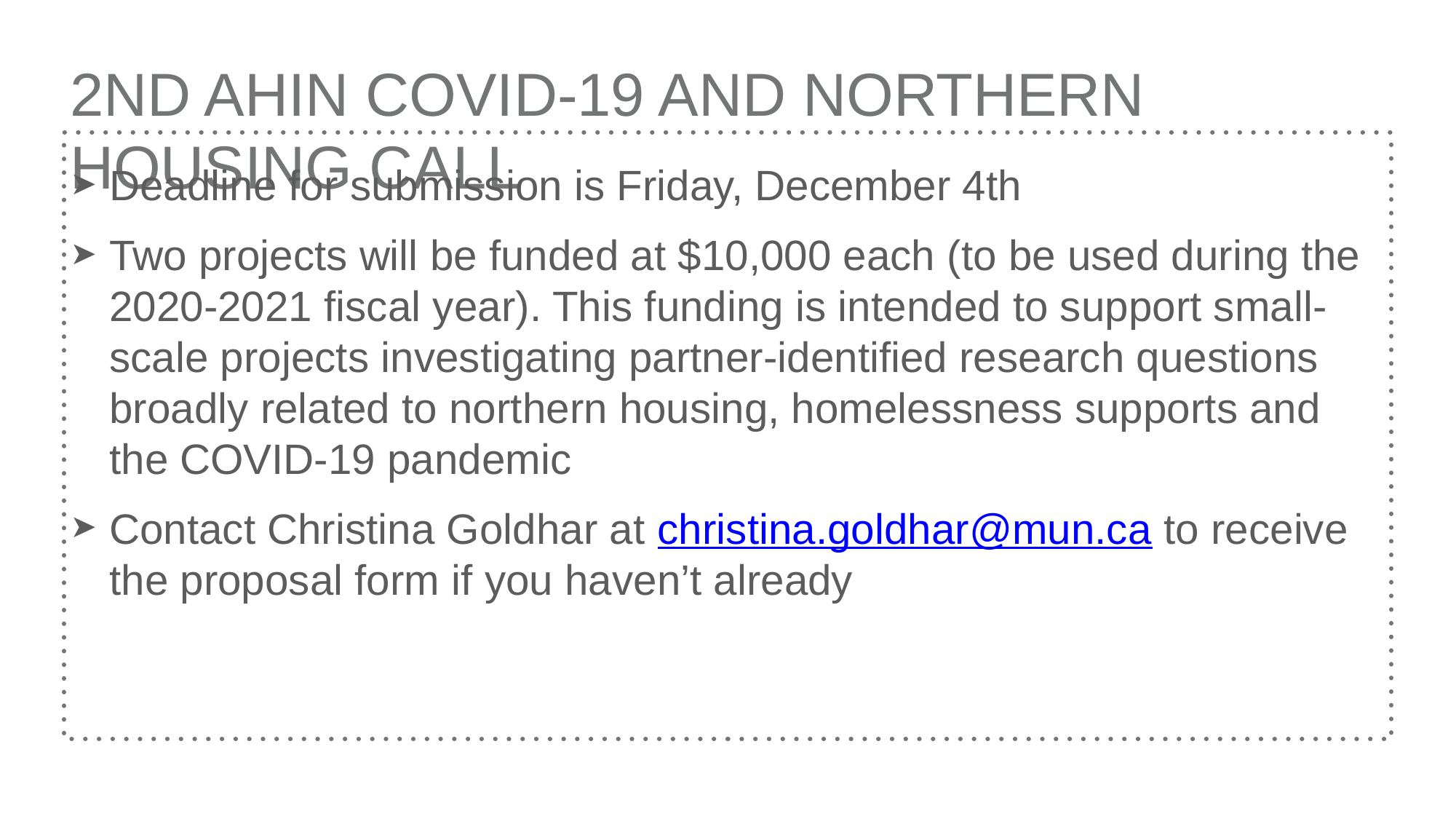

# 2nd AHIN COVID-19 and northern Housing call

Deadline for submission is Friday, December 4th
Two projects will be funded at $10,000 each (to be used during the 2020-2021 fiscal year). This funding is intended to support small-scale projects investigating partner-identified research questions broadly related to northern housing, homelessness supports and the COVID-19 pandemic
Contact Christina Goldhar at christina.goldhar@mun.ca to receive the proposal form if you haven’t already